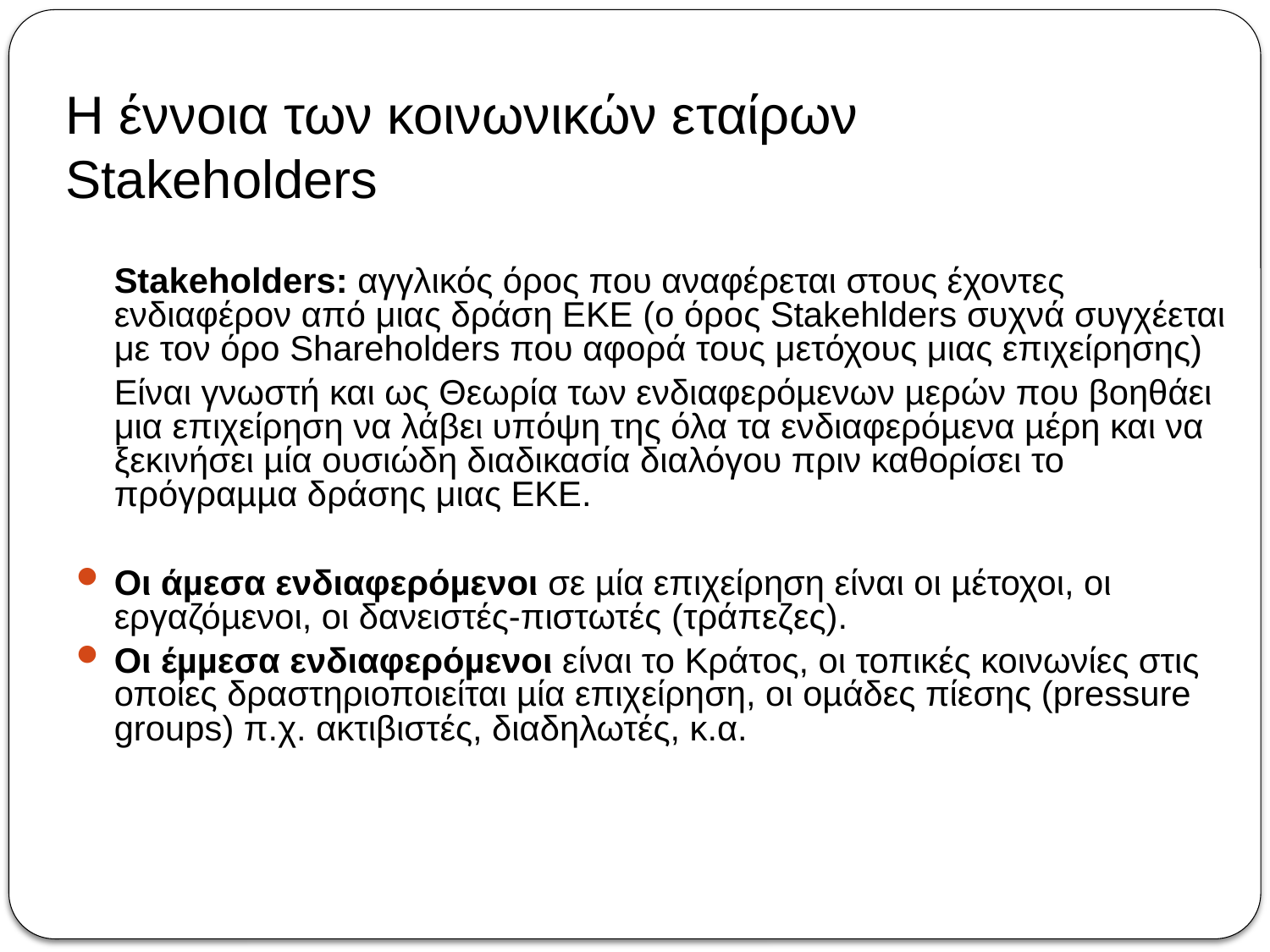

# Η έννοια των κοινωνικών εταίρων Stakeholders
	Stakeholders: αγγλικός όρος που αναφέρεται στους έχοντες ενδιαφέρον από μιας δράση ΕΚΕ (ο όρος Stakehlders συχνά συγχέεται με τον όρο Shareholders που αφορά τους μετόχους μιας επιχείρησης)
	Είναι γνωστή και ως Θεωρία των ενδιαφερόµενων µερών που βοηθάει μια επιχείρηση να λάβει υπόψη της όλα τα ενδιαφερόµενα µέρη και να ξεκινήσει µία ουσιώδη διαδικασία διαλόγου πριν καθορίσει το πρόγραµµα δράσης μιας ΕΚΕ.

Οι άµεσα ενδιαφερόµενοι σε µία επιχείρηση είναι οι µέτοχοι, οι εργαζόµενοι, οι δανειστές-πιστωτές (τράπεζες).
Οι έµµεσα ενδιαφερόµενοι είναι το Κράτος, οι τοπικές κοινωνίες στις οποίες δραστηριοποιείται µία επιχείρηση, οι οµάδες πίεσης (pressure groups) π.χ. ακτιβιστές, διαδηλωτές, κ.α.